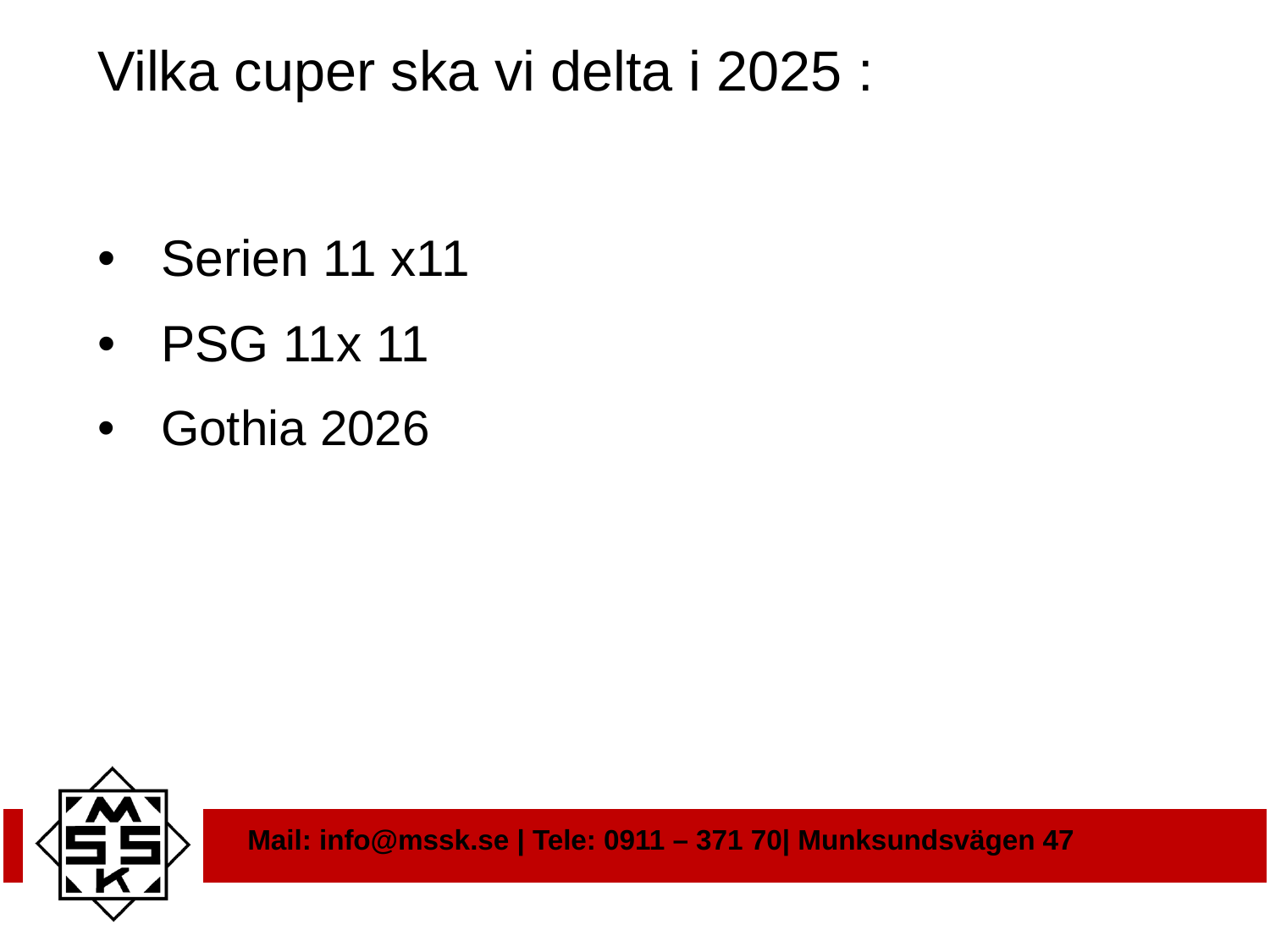

# Vilka cuper ska vi delta i 2025 :
Serien 11 x11
PSG 11x 11
Gothia 2026